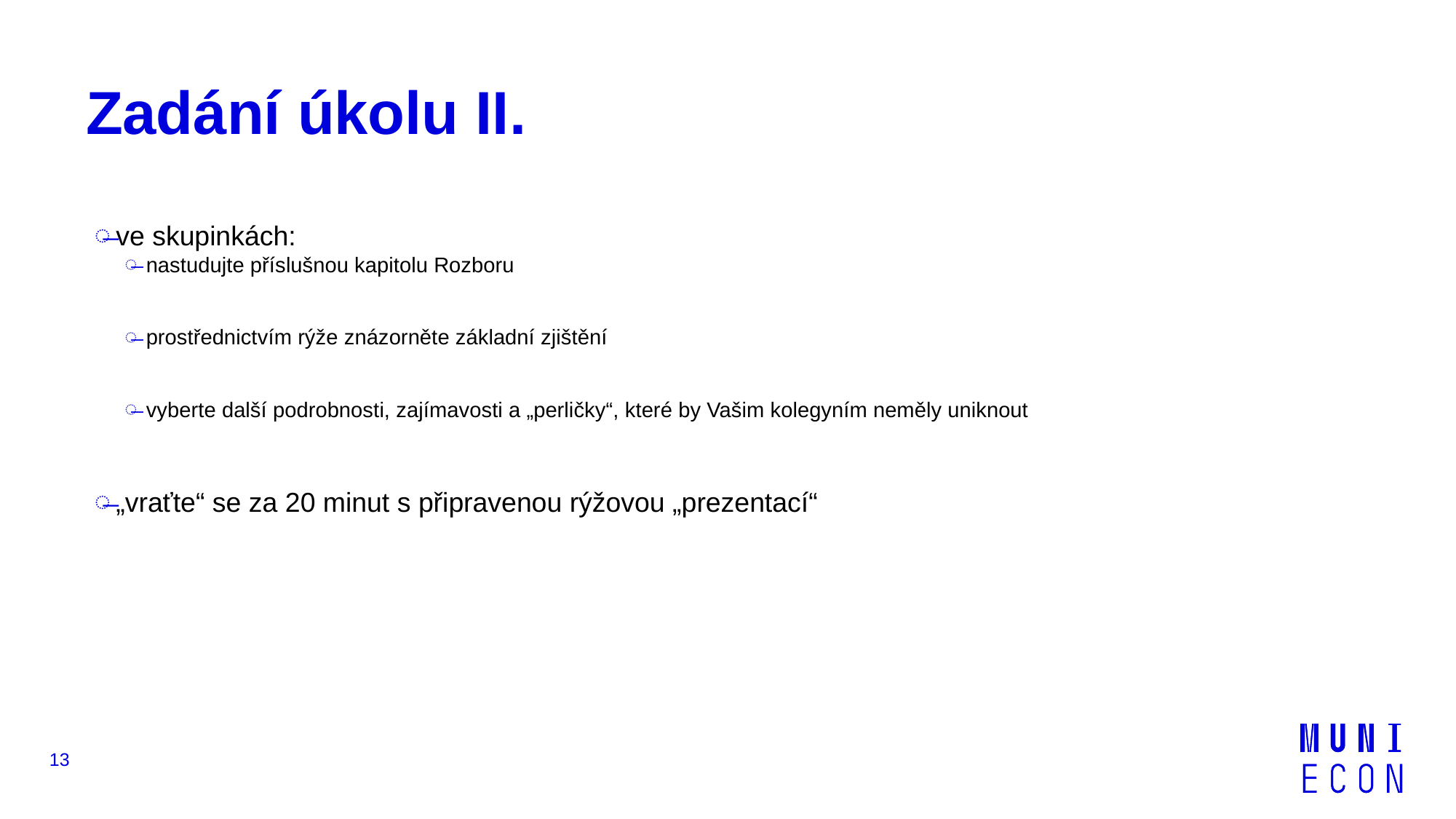

# Zadání úkolu II.
ve skupinkách:
nastudujte příslušnou kapitolu Rozboru

prostřednictvím rýže znázorněte základní zjištění

vyberte další podrobnosti, zajímavosti a „perličky“, které by Vašim kolegyním neměly uniknout

„vraťte“ se za 20 minut s připravenou rýžovou „prezentací“
13